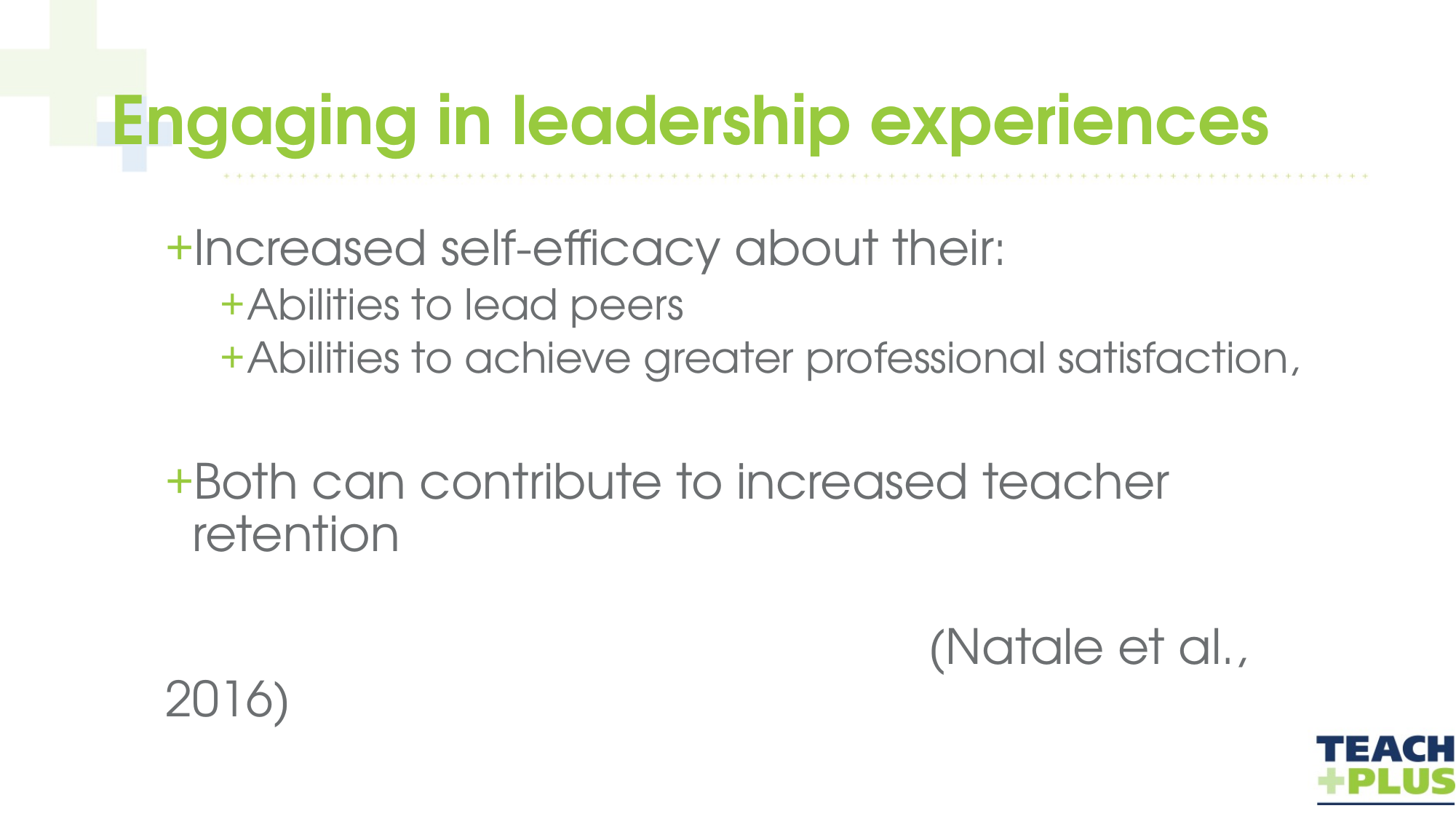

# Engaging in leadership experiences
Increased self-efficacy about their:
Abilities to lead peers
Abilities to achieve greater professional satisfaction,

Both can contribute to increased teacher retention
                                                                                 							        (Natale et al., 2016)